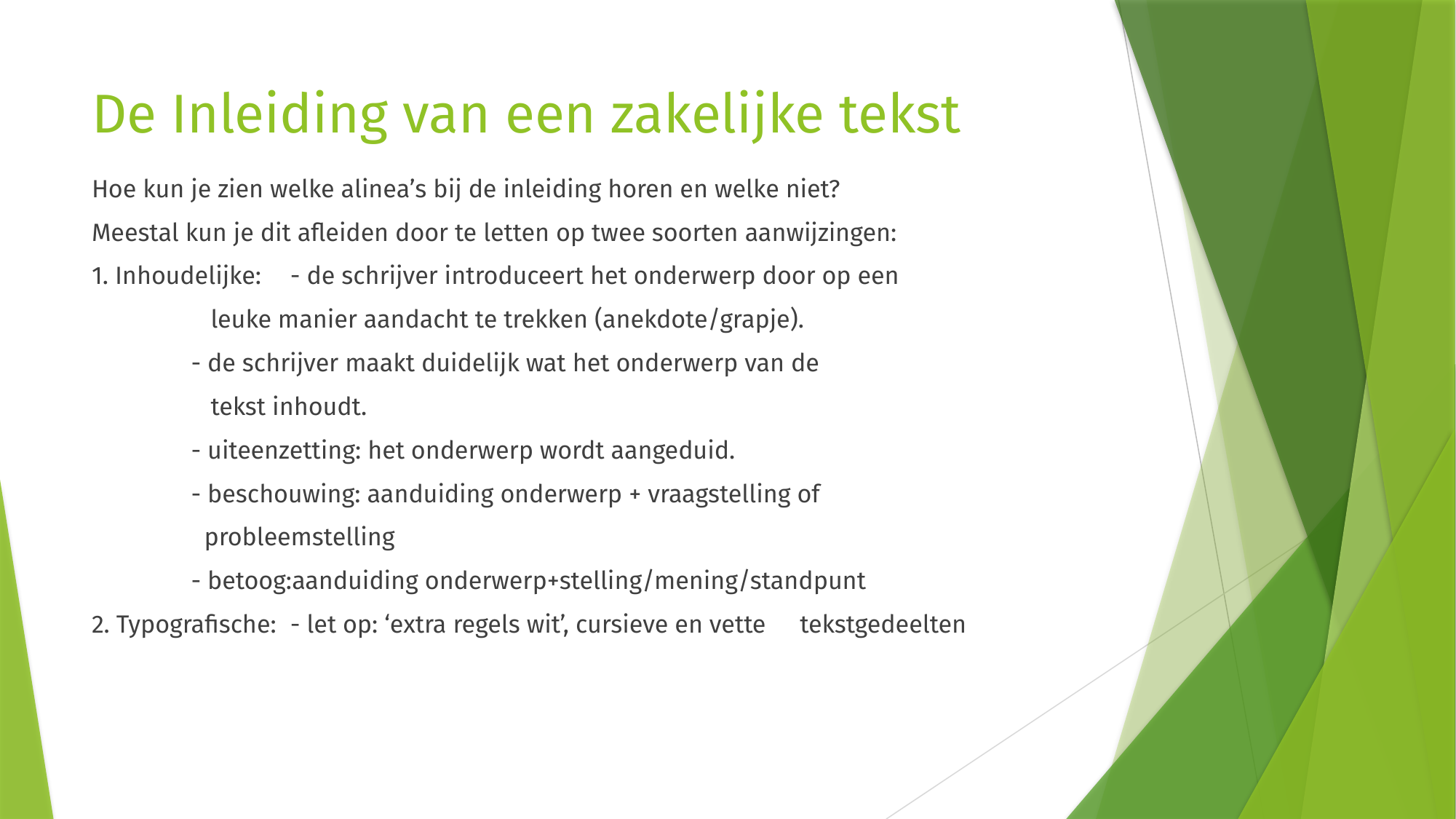

# De Inleiding van een zakelijke tekst
Hoe kun je zien welke alinea’s bij de inleiding horen en welke niet?
Meestal kun je dit afleiden door te letten op twee soorten aanwijzingen:
1. Inhoudelijke:		- de schrijver introduceert het onderwerp door op een
					   leuke manier aandacht te trekken (anekdote/grapje).
					- de schrijver maakt duidelijk wat het onderwerp van de
					   tekst inhoudt.
					- uiteenzetting: het onderwerp wordt aangeduid.
					- beschouwing: aanduiding onderwerp + vraagstelling of
					  probleemstelling
					- betoog:aanduiding onderwerp+stelling/mening/standpunt
2. Typografische:		- let op: ‘extra regels wit’, cursieve en vette 								  tekstgedeelten